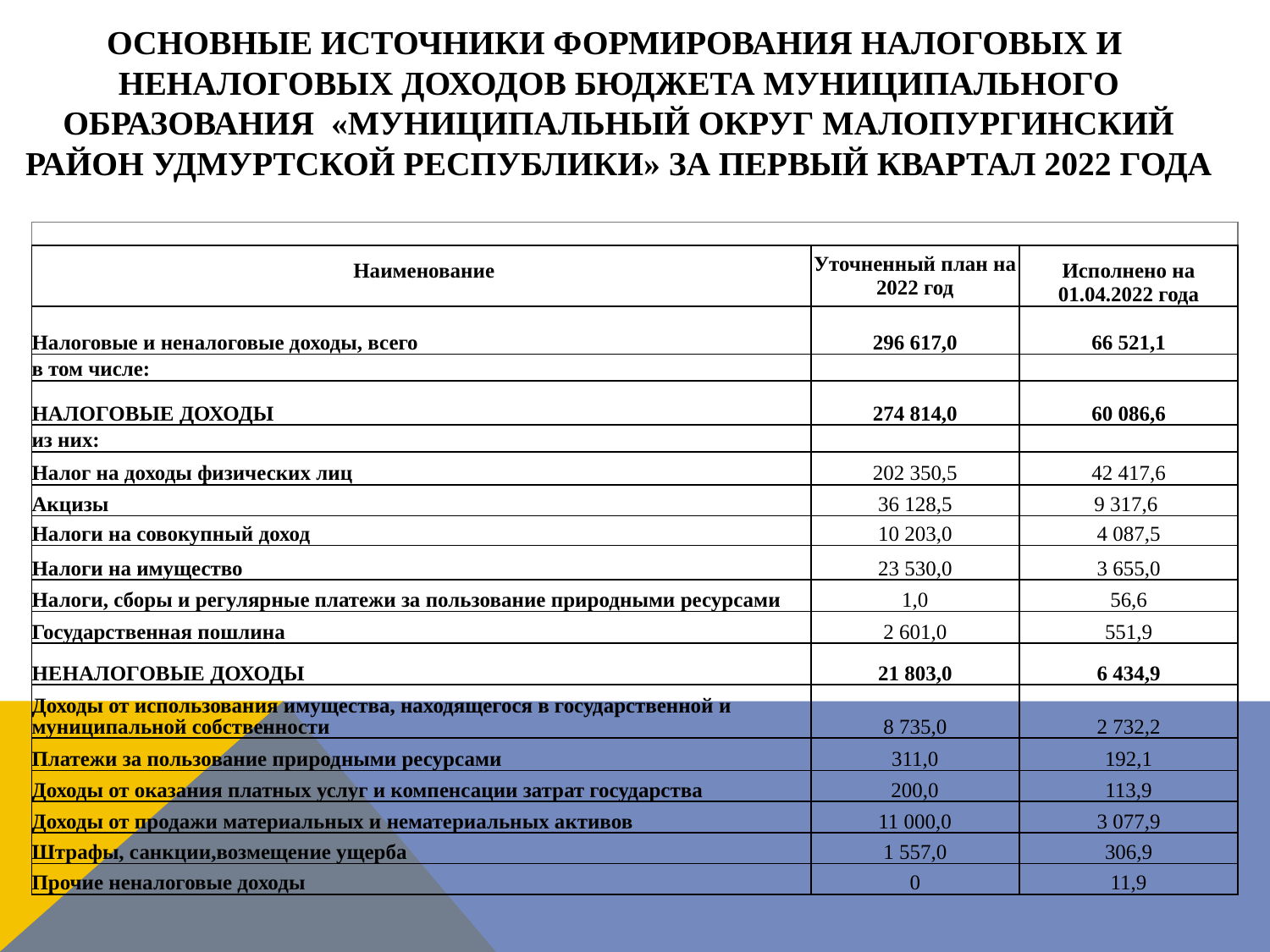

Основные источники формирования налоговых и
неналоговых доходов бюджета муниципального образования  «Муниципальный округ Малопургинский район Удмуртской Республики» за первый квартал 2022 года
|  |  |  |
| --- | --- | --- |
| Наименование | Уточненный план на 2022 год | Исполнено на 01.04.2022 года |
| Налоговые и неналоговые доходы, всего | 296 617,0 | 66 521,1 |
| в том числе: |  |  |
| НАЛОГОВЫЕ ДОХОДЫ | 274 814,0 | 60 086,6 |
| из них: |  |  |
| Налог на доходы физических лиц | 202 350,5 | 42 417,6 |
| Акцизы | 36 128,5 | 9 317,6 |
| Налоги на совокупный доход | 10 203,0 | 4 087,5 |
| Налоги на имущество | 23 530,0 | 3 655,0 |
| Налоги, сборы и регулярные платежи за пользование природными ресурсами | 1,0 | 56,6 |
| Государственная пошлина | 2 601,0 | 551,9 |
| НЕНАЛОГОВЫЕ ДОХОДЫ | 21 803,0 | 6 434,9 |
| Доходы от использования имущества, находящегося в государственной и муниципальной собственности | 8 735,0 | 2 732,2 |
| Платежи за пользование природными ресурсами | 311,0 | 192,1 |
| Доходы от оказания платных услуг и компенсации затрат государства | 200,0 | 113,9 |
| Доходы от продажи материальных и нематериальных активов | 11 000,0 | 3 077,9 |
| Штрафы, санкции,возмещение ущерба | 1 557,0 | 306,9 |
| Прочие неналоговые доходы | 0 | 11,9 |